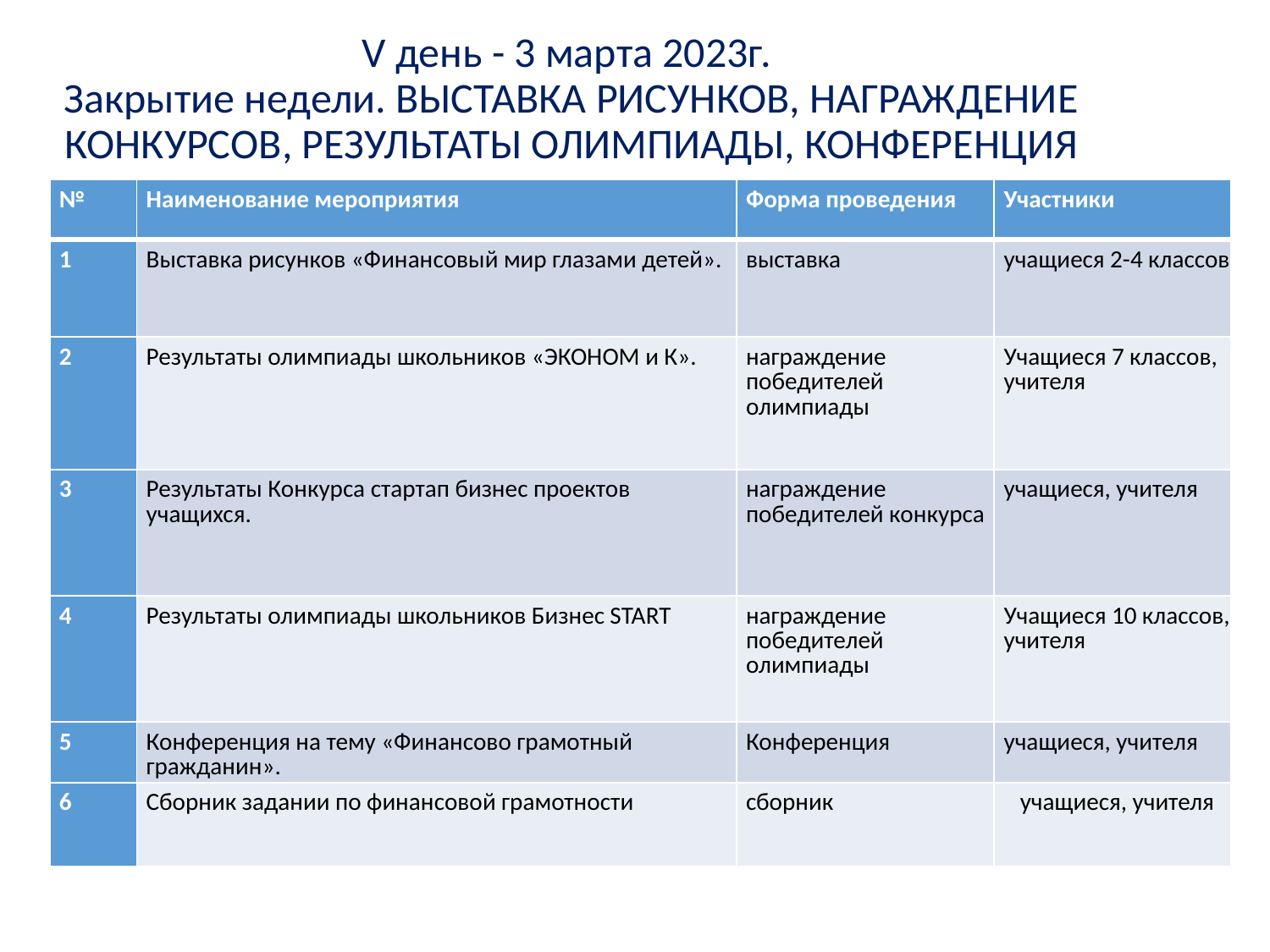

V день - 3 марта 2023г.
Закрытие недели. ВЫСТАВКА РИСУНКОВ, НАГРАЖДЕНИЕ КОНКУРСОВ, РЕЗУЛЬТАТЫ ОЛИМПИАДЫ, КОНФЕРЕНЦИЯ
| № | Наименование мероприятия | Форма проведения | Участники |
| --- | --- | --- | --- |
| 1 | Выставка рисунков «Финансовый мир глазами детей». | выставка | учащиеся 2-4 классов |
| 2 | Результаты олимпиады школьников «ЭКОНОМ и К». | награждение победителей олимпиады | Учащиеся 7 классов, учителя |
| 3 | Результаты Конкурса стартап бизнес проектов учащихся. | награждение победителей конкурса | учащиеся, учителя |
| 4 | Результаты олимпиады школьников Бизнес START | награждение победителей олимпиады | Учащиеся 10 классов, учителя |
| 5 | Конференция на тему «Финансово грамотный гражданин». | Конференция | учащиеся, учителя |
| 6 | Сборник задании по финансовой грамотности | сборник | учащиеся, учителя |